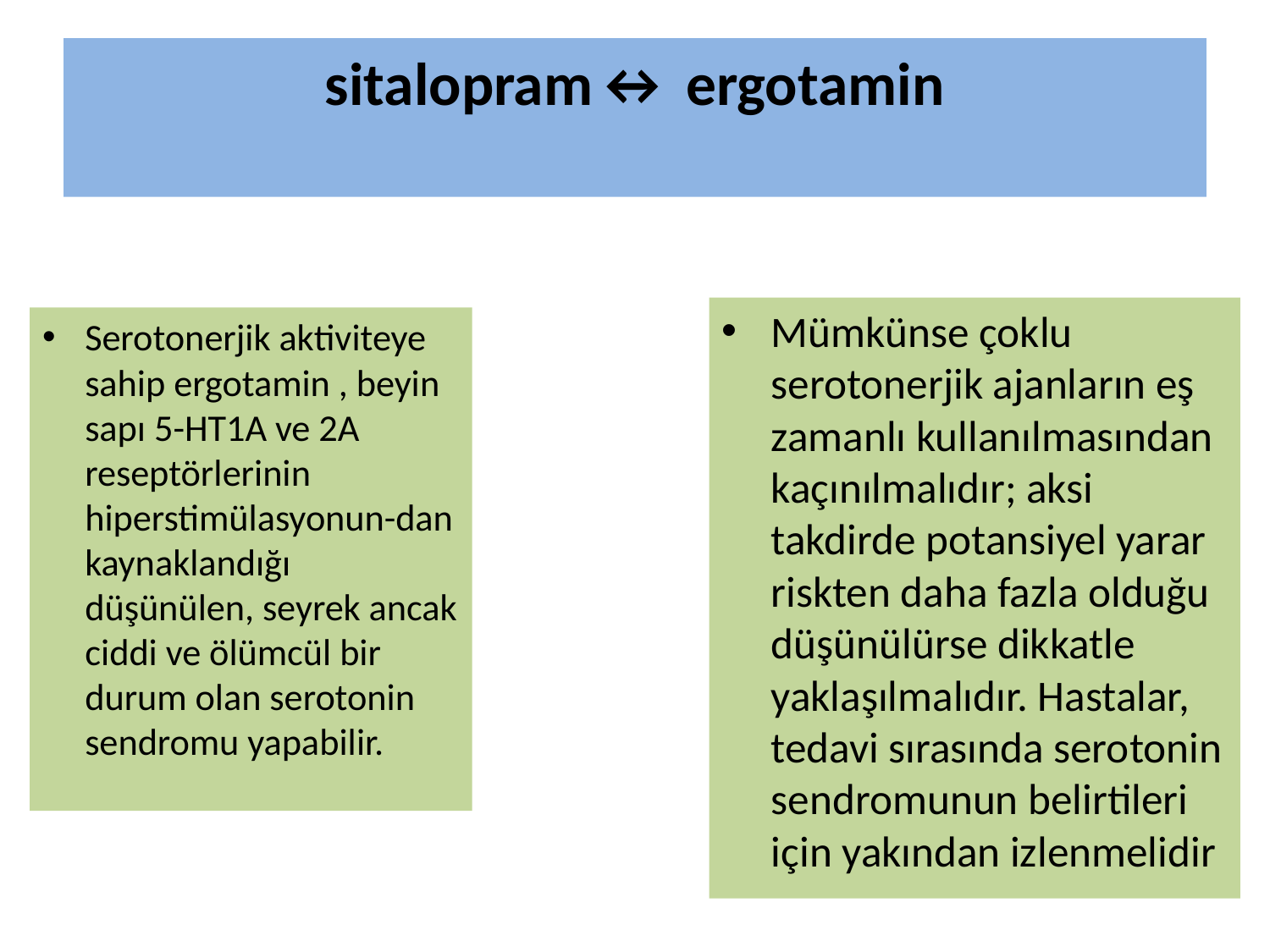

# sitalopram↔ ergotamin
Mümkünse çoklu serotonerjik ajanların eş zamanlı kullanılmasından kaçınılmalıdır; aksi takdirde potansiyel yarar riskten daha fazla olduğu düşünülürse dikkatle yaklaşılmalıdır. Hastalar, tedavi sırasında serotonin sendromunun belirtileri için yakından izlenmelidir
Serotonerjik aktiviteye sahip ergotamin , beyin sapı 5-HT1A ve 2A reseptörlerinin hiperstimülasyonun-dan kaynaklandığı düşünülen, seyrek ancak ciddi ve ölümcül bir durum olan serotonin sendromu yapabilir.